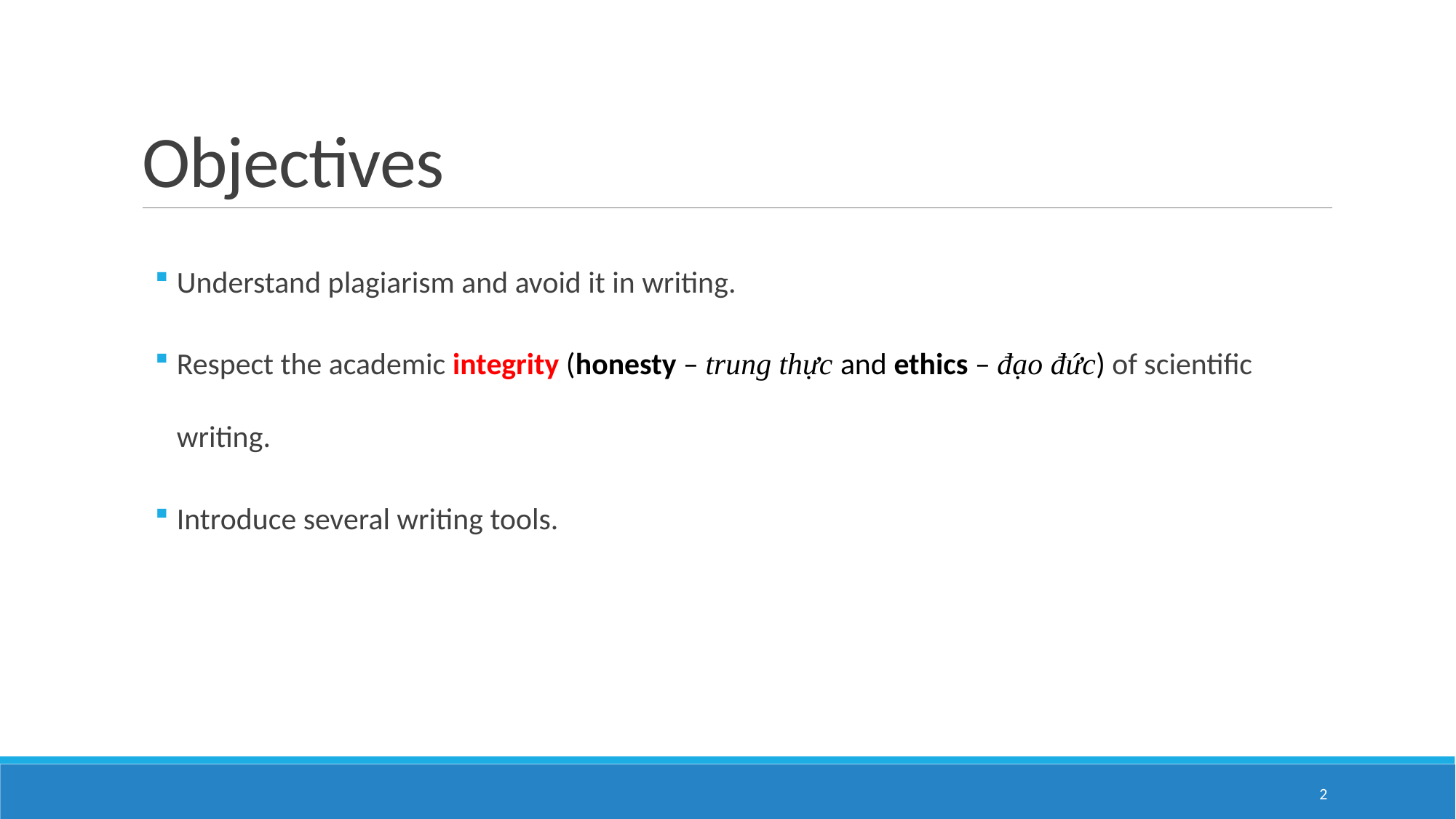

# Objectives
Understand plagiarism and avoid it in writing.
Respect the academic integrity (honesty – trung thực and ethics – đạo đức) of scientific writing.
Introduce several writing tools.

2